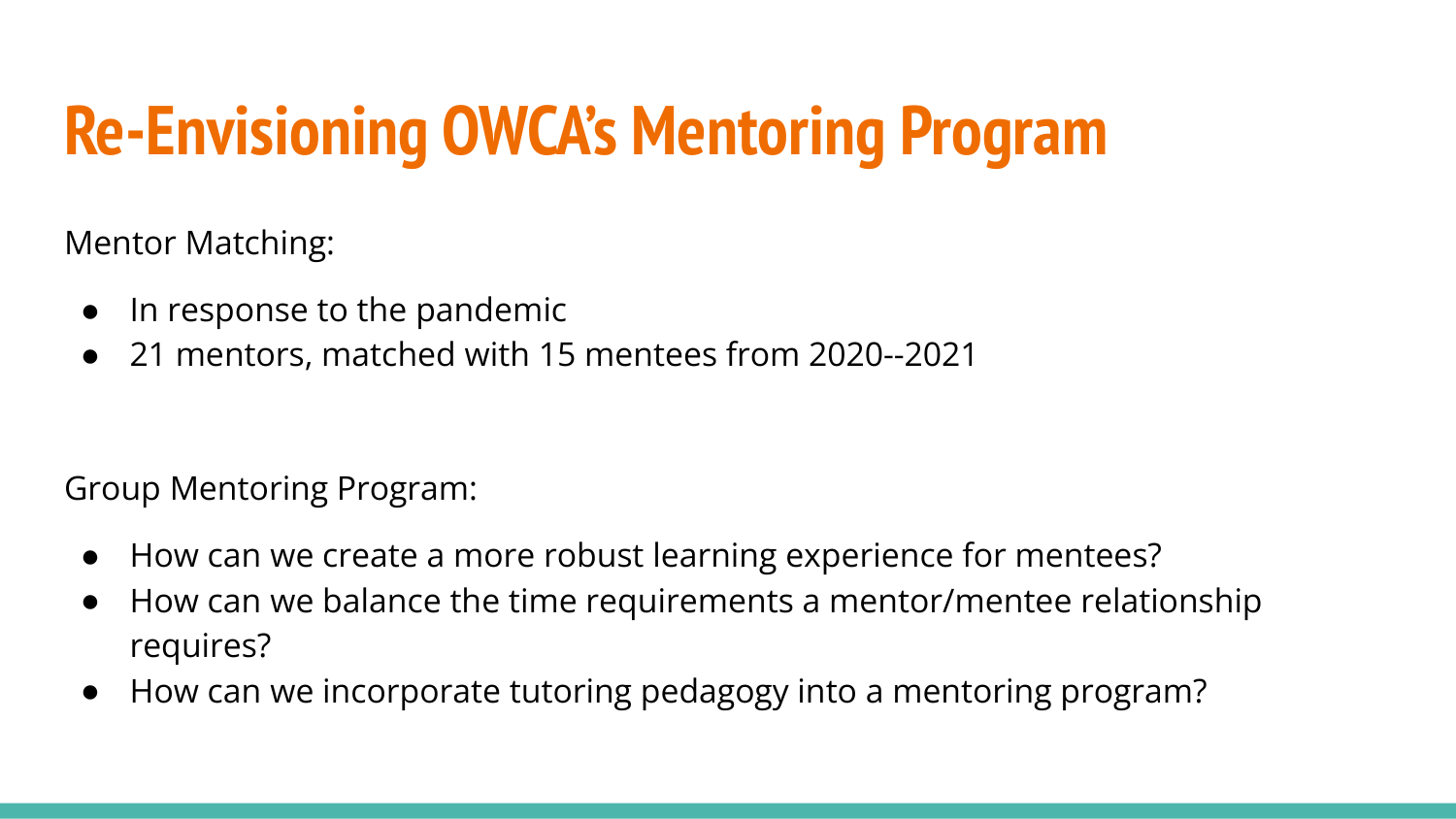

# Re-Envisioning OWCA’s Mentoring Program
Mentor Matching:
In response to the pandemic
21 mentors, matched with 15 mentees from 2020--2021

Group Mentoring Program:
How can we create a more robust learning experience for mentees?
How can we balance the time requirements a mentor/mentee relationship requires?
How can we incorporate tutoring pedagogy into a mentoring program?